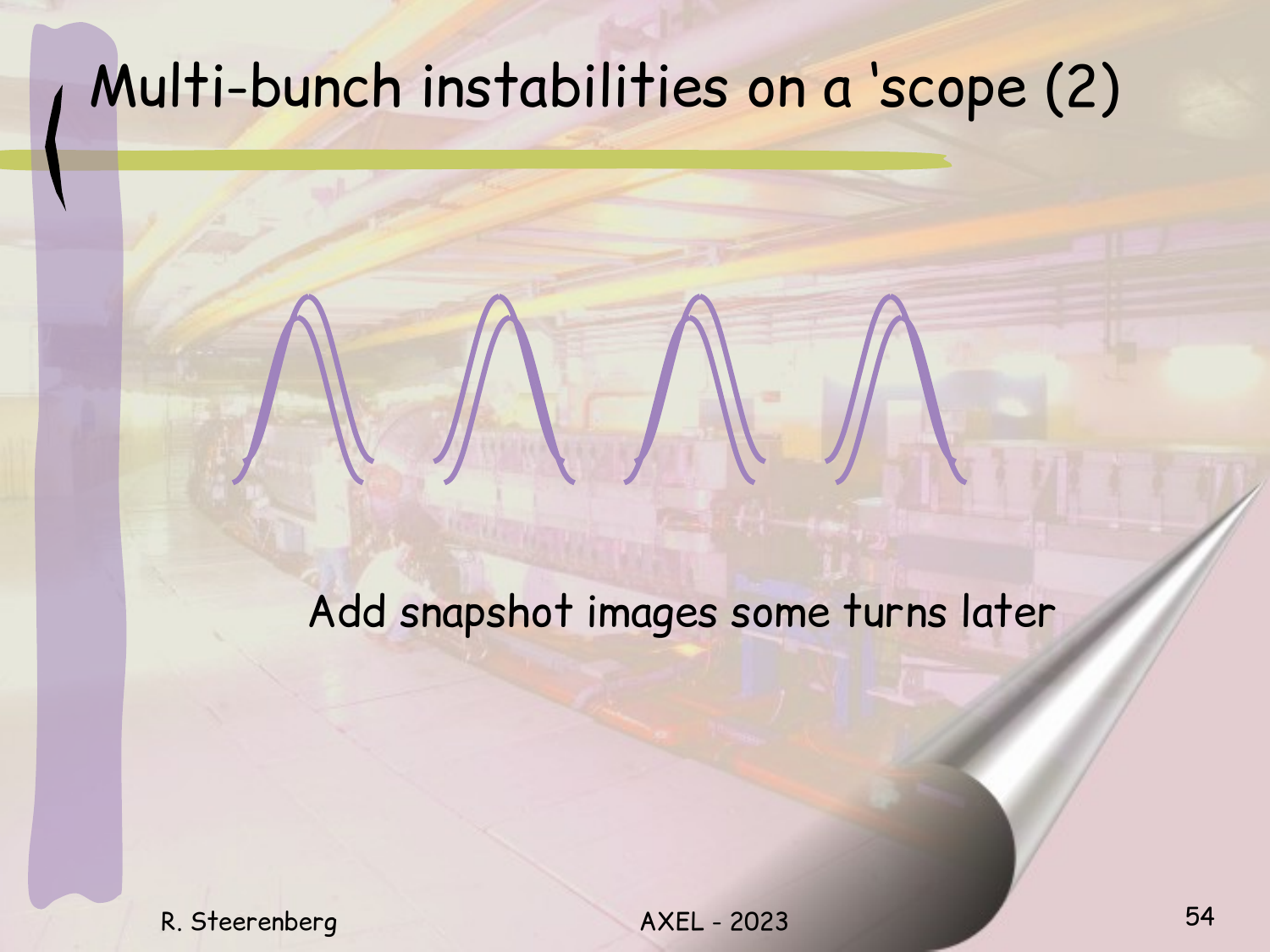

Multi-bunch instabilities on a ‘scope (2)

Add snapshot images some turns later
R. Steerenberg
AXEL - 2023
54